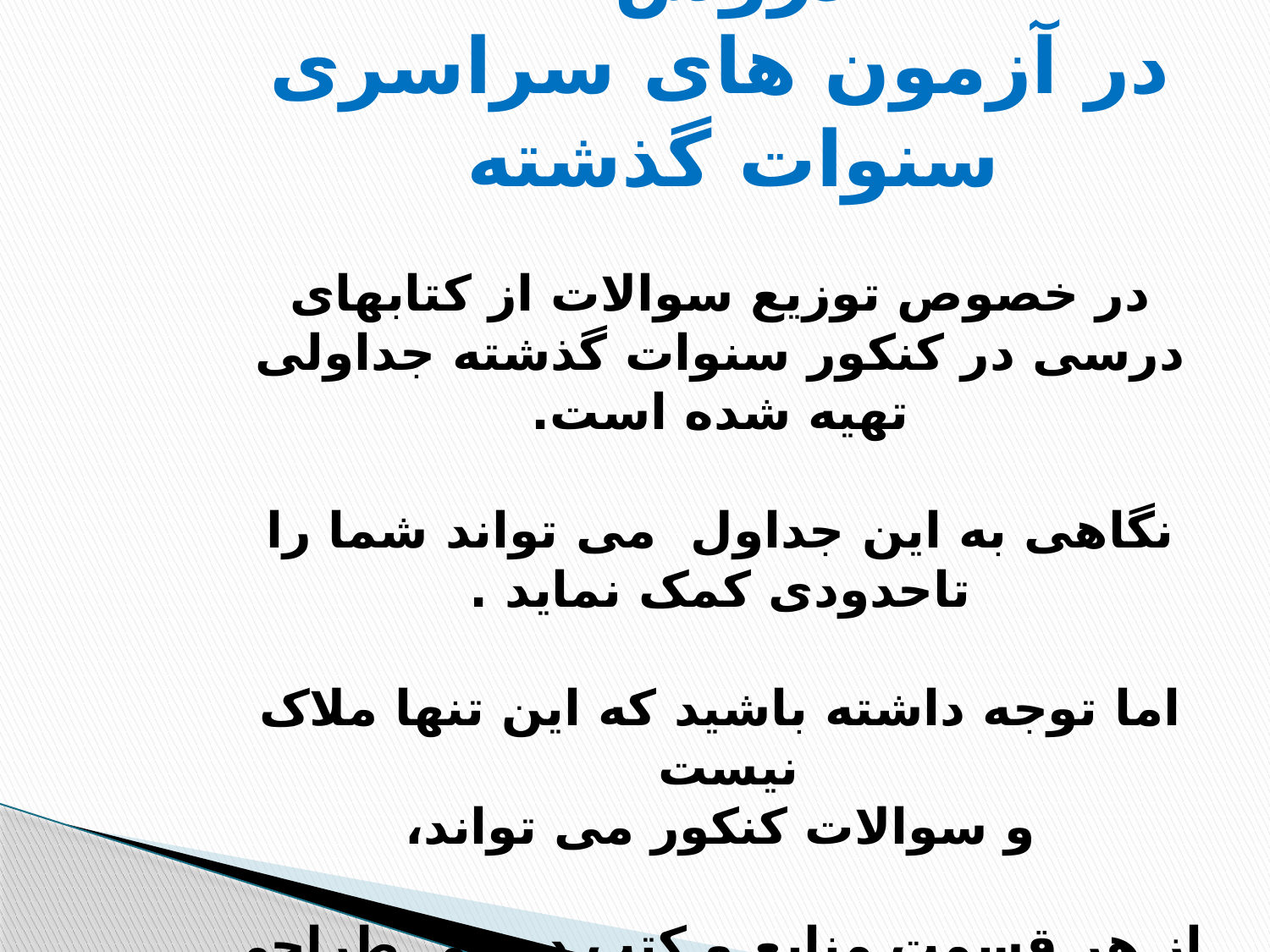

# 16- توجه به توزیع مباحث دروس در آزمون های سراسری سنوات گذشته   در خصوص توزیع سوالات از کتابهای درسی در کنکور سنوات گذشته جداولی تهیه شده است. نگاهی به این جداول  می تواند شما را تاحدودی کمک نماید . اما توجه داشته باشید که این تنها ملاک نیست و سوالات کنکور می تواند، از هر قسمت منابع و کتب درسی طراحی گردد .